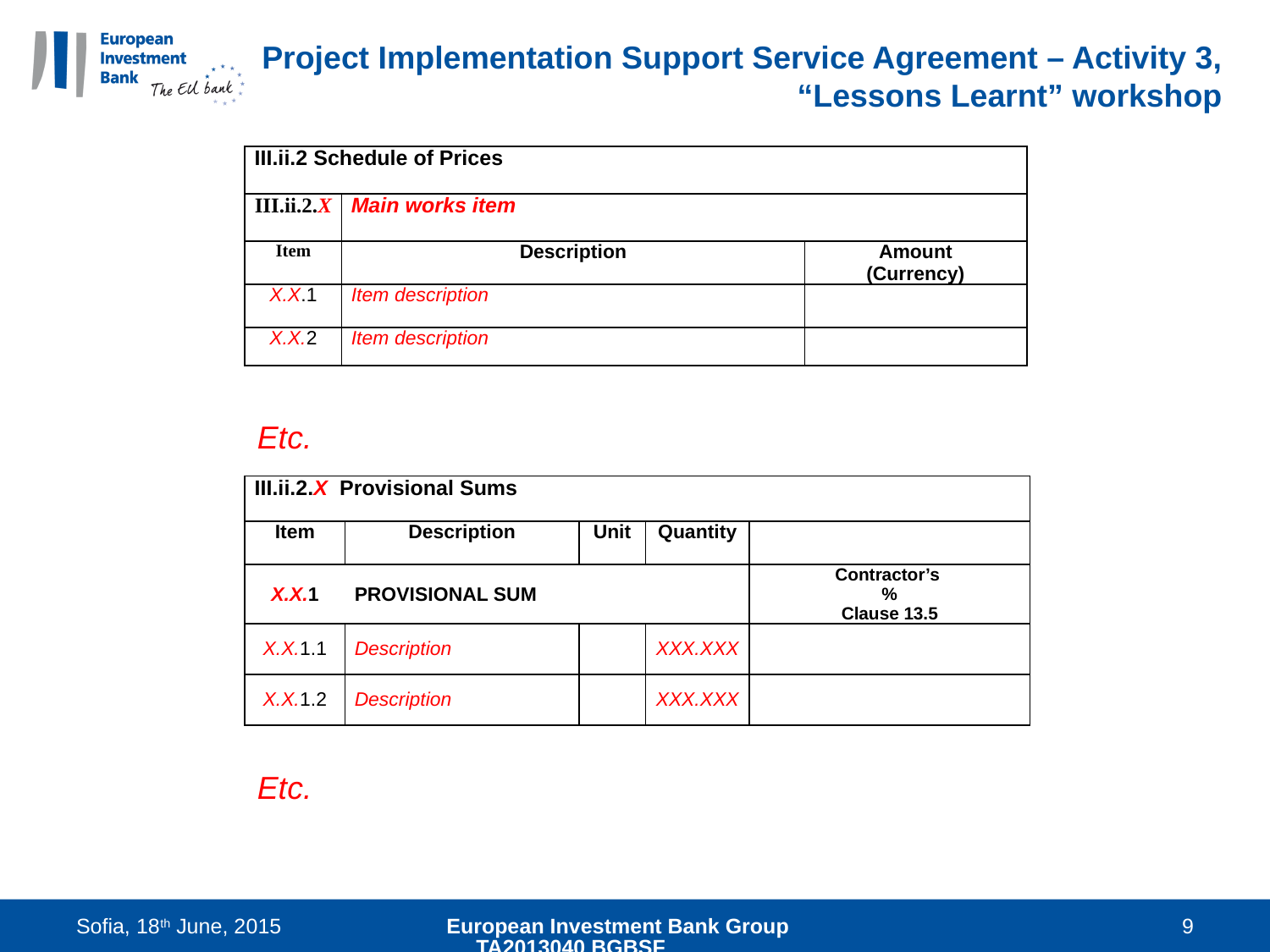

# Project Implementation Support Service Agreement – Activity 3, “Lessons Learnt” workshop
| III.ii.2 Schedule of Prices |  |  |
| --- | --- | --- |
| III.ii.2.X | Main works item |  |
| Item | Description | Amount (Currency) |
| X.X.1 | Item description |  |
| X.X.2 | Item description |  |
Etc.
| III.ii.2.X Provisional Sums |  |  |  |  |
| --- | --- | --- | --- | --- |
| Item | Description | Unit | Quantity |  |
| X.X.1 | PROVISIONAL SUM |  |  | Contractor’s % Clause 13.5 |
| X.X.1.1 | Description |  | XXX.XXX |  |
| X.X.1.2 | Description |  | XXX.XXX |  |
Etc.
Sofia, 18th June, 2015
European Investment Bank Group          TA2013040 BGBSF
9